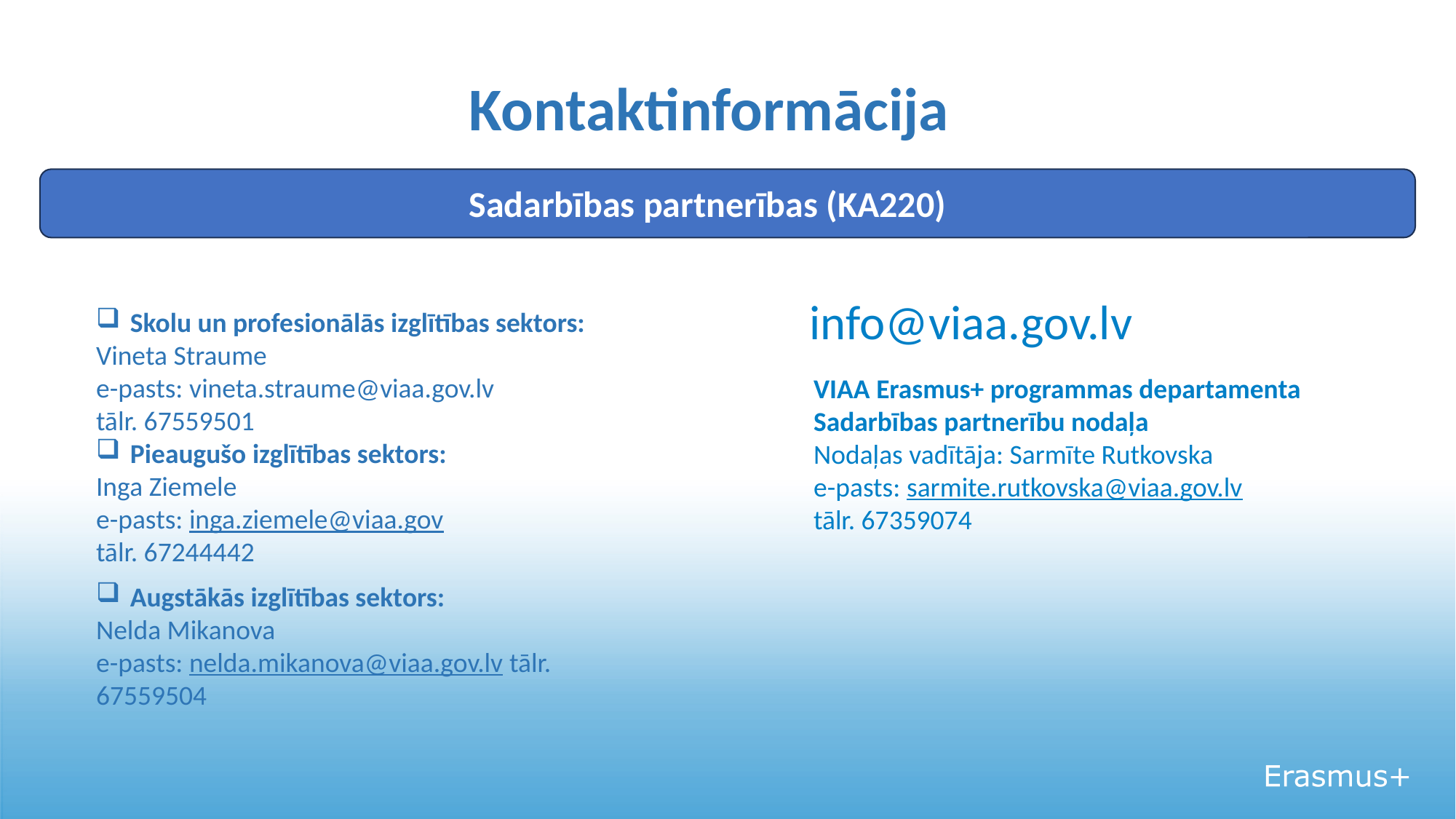

# Kontaktinformācija

Sadarbības partnerības (KA220)
info@viaa.gov.lv
Skolu un profesionālās izglītības sektors:
Vineta Straume
e-pasts: vineta.straume@viaa.gov.lv
tālr. 67559501
Pieaugušo izglītības sektors:
Inga Ziemele
e-pasts: inga.ziemele@viaa.gov
tālr. 67244442
Augstākās izglītības sektors:
Nelda Mikanova
e-pasts: nelda.mikanova@viaa.gov.lv tālr. 67559504
VIAA Erasmus+ programmas departamenta Sadarbības partnerību nodaļa
Nodaļas vadītāja: Sarmīte Rutkovska
e-pasts: sarmite.rutkovska@viaa.gov.lv
tālr. 67359074